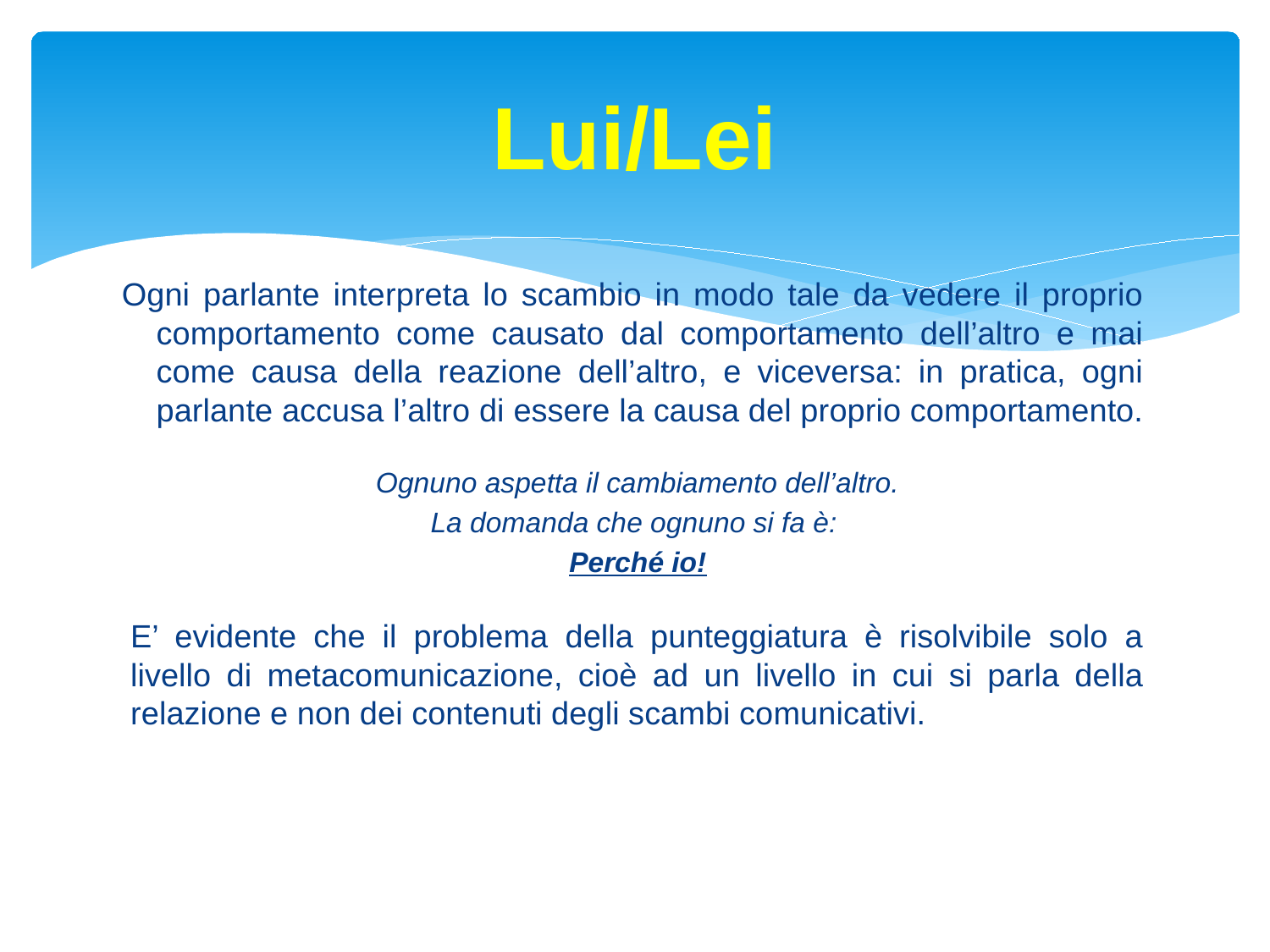

# Lui/Lei
Ogni parlante interpreta lo scambio in modo tale da vedere il proprio comportamento come causato dal comportamento dell’altro e mai come causa della reazione dell’altro, e viceversa: in pratica, ogni parlante accusa l’altro di essere la causa del proprio comportamento.

Ognuno aspetta il cambiamento dell’altro.
La domanda che ognuno si fa è:
Perché io!

E’ evidente che il problema della punteggiatura è risolvibile solo a livello di metacomunicazione, cioè ad un livello in cui si parla della relazione e non dei contenuti degli scambi comunicativi.